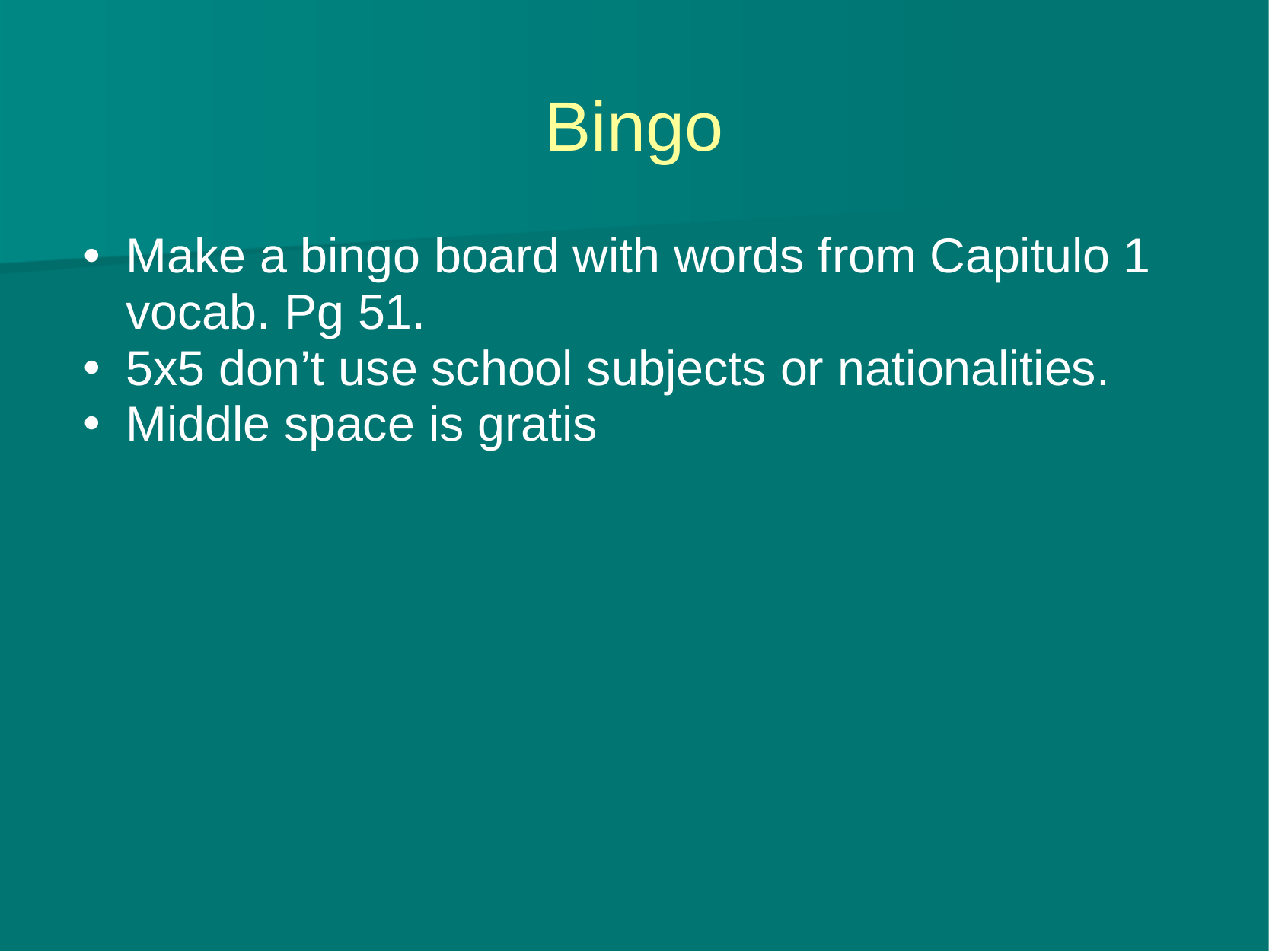

# Bingo
Make a bingo board with words from Capitulo 1 vocab. Pg 51.
5x5 don’t use school subjects or nationalities.
Middle space is gratis